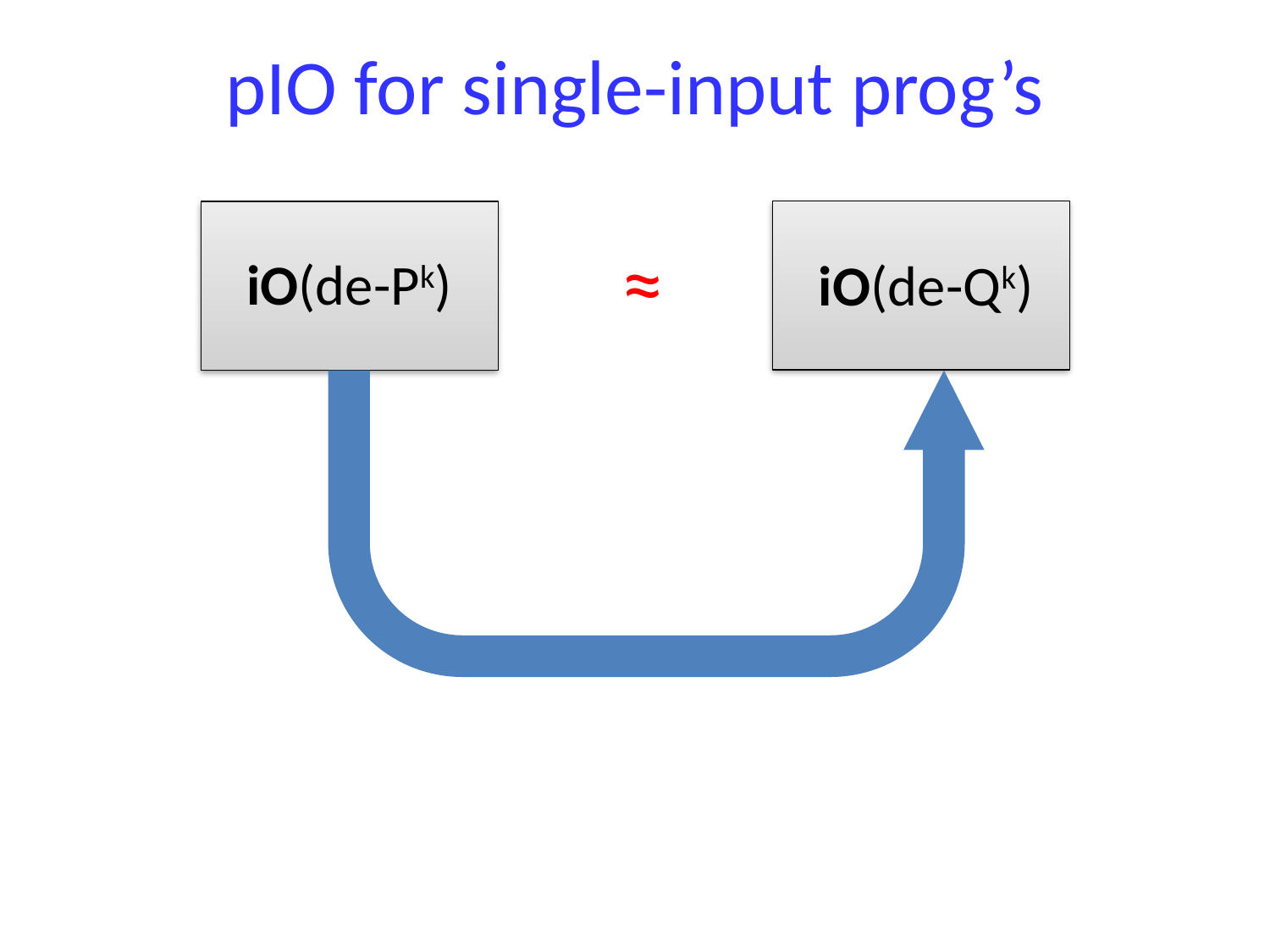

pIO for single-input prog’s

≈
iO(de-Pk)
iO(de-Qk)